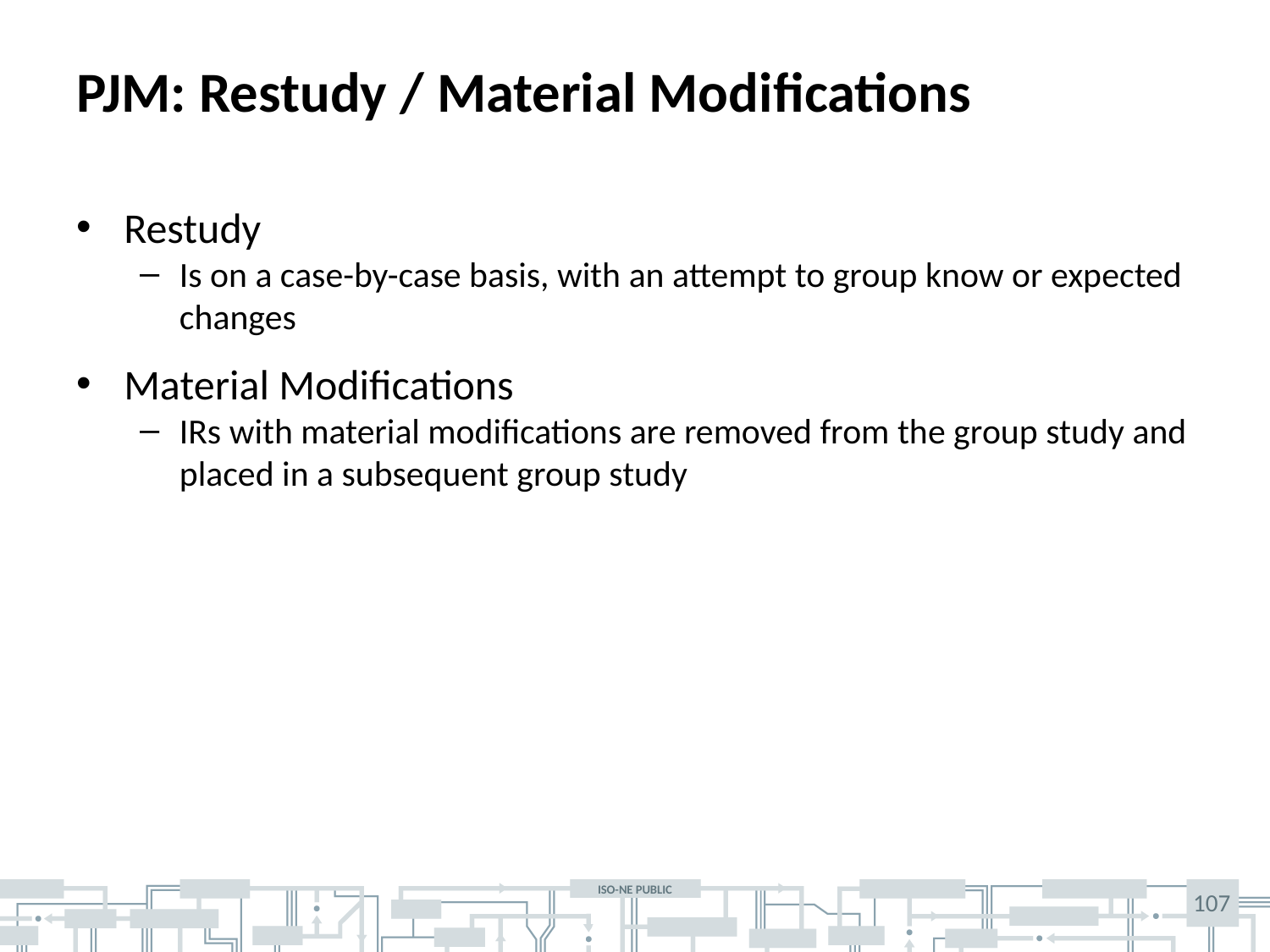

# PJM: Restudy / Material Modifications
Restudy
Is on a case-by-case basis, with an attempt to group know or expected changes
Material Modifications
IRs with material modifications are removed from the group study and placed in a subsequent group study
107